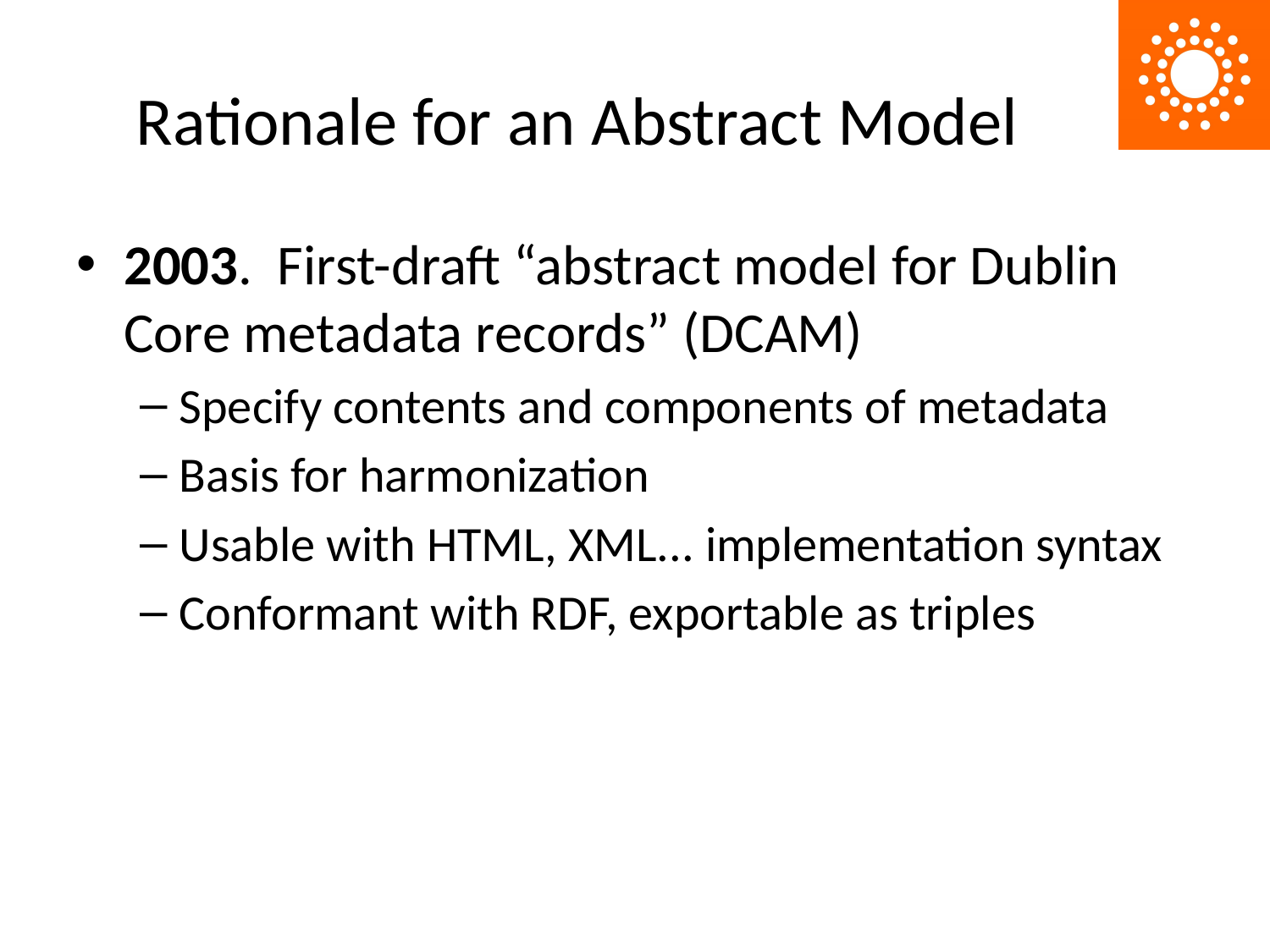

# Rationale for an Abstract Model
2003.  First-draft “abstract model for Dublin Core metadata records” (DCAM)
Specify contents and components of metadata
Basis for harmonization
Usable with HTML, XML... implementation syntax
Conformant with RDF, exportable as triples